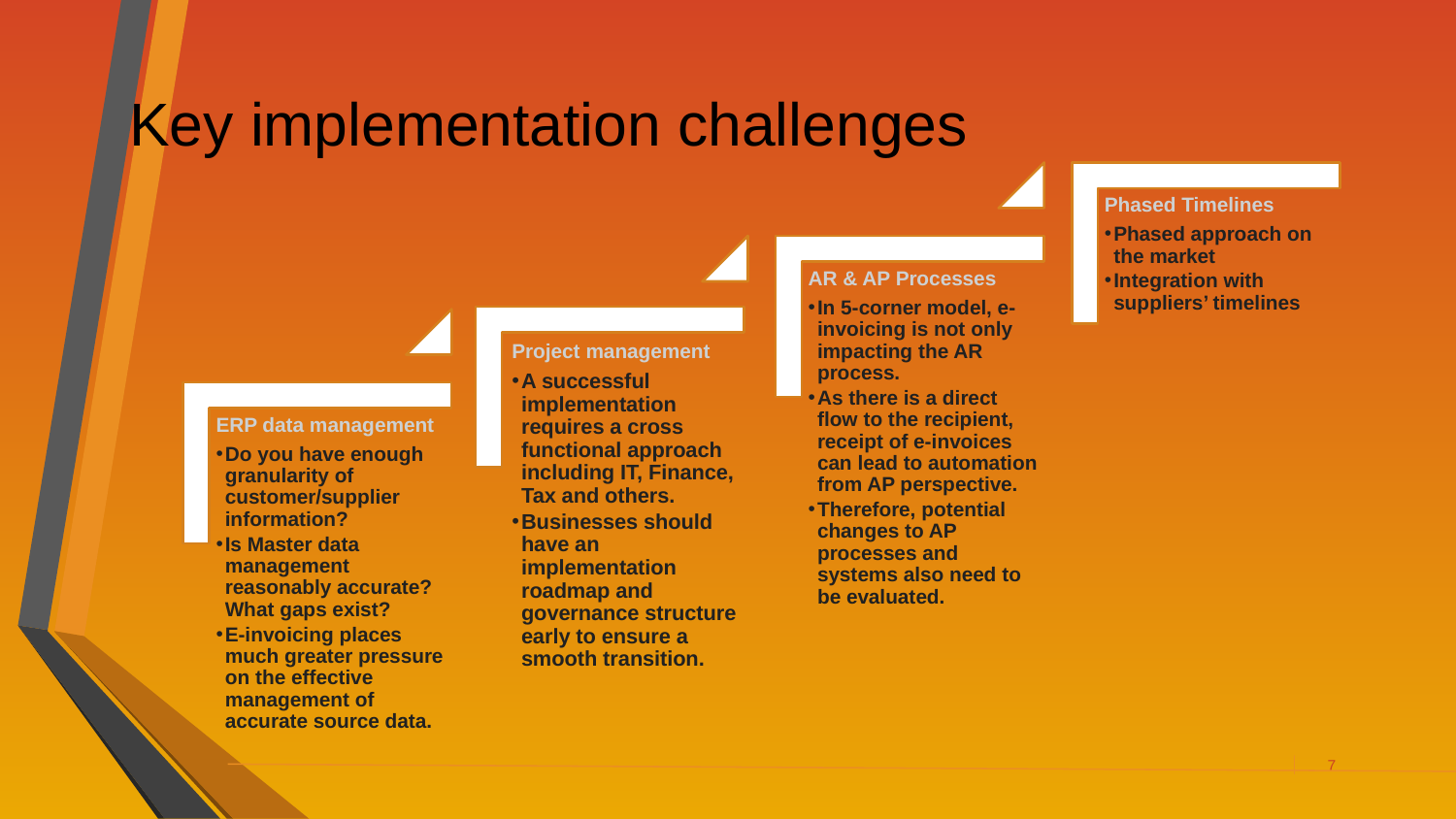

# Key implementation challenges
ERP data management
Do you have enough granularity of customer/supplier information?
Is Master data management reasonably accurate? What gaps exist?
E-invoicing places much greater pressure on the effective management of accurate source data.
Project management
A successful implementation requires a cross functional approach including IT, Finance, Tax and others.
Businesses should have an implementation roadmap and governance structure early to ensure a smooth transition.
AR & AP Processes
In 5-corner model, e-invoicing is not only impacting the AR process.
As there is a direct flow to the recipient, receipt of e-invoices can lead to automation from AP perspective.
Therefore, potential changes to AP processes and systems also need to be evaluated.
Phased Timelines
Phased approach on the market
Integration with suppliers’ timelines